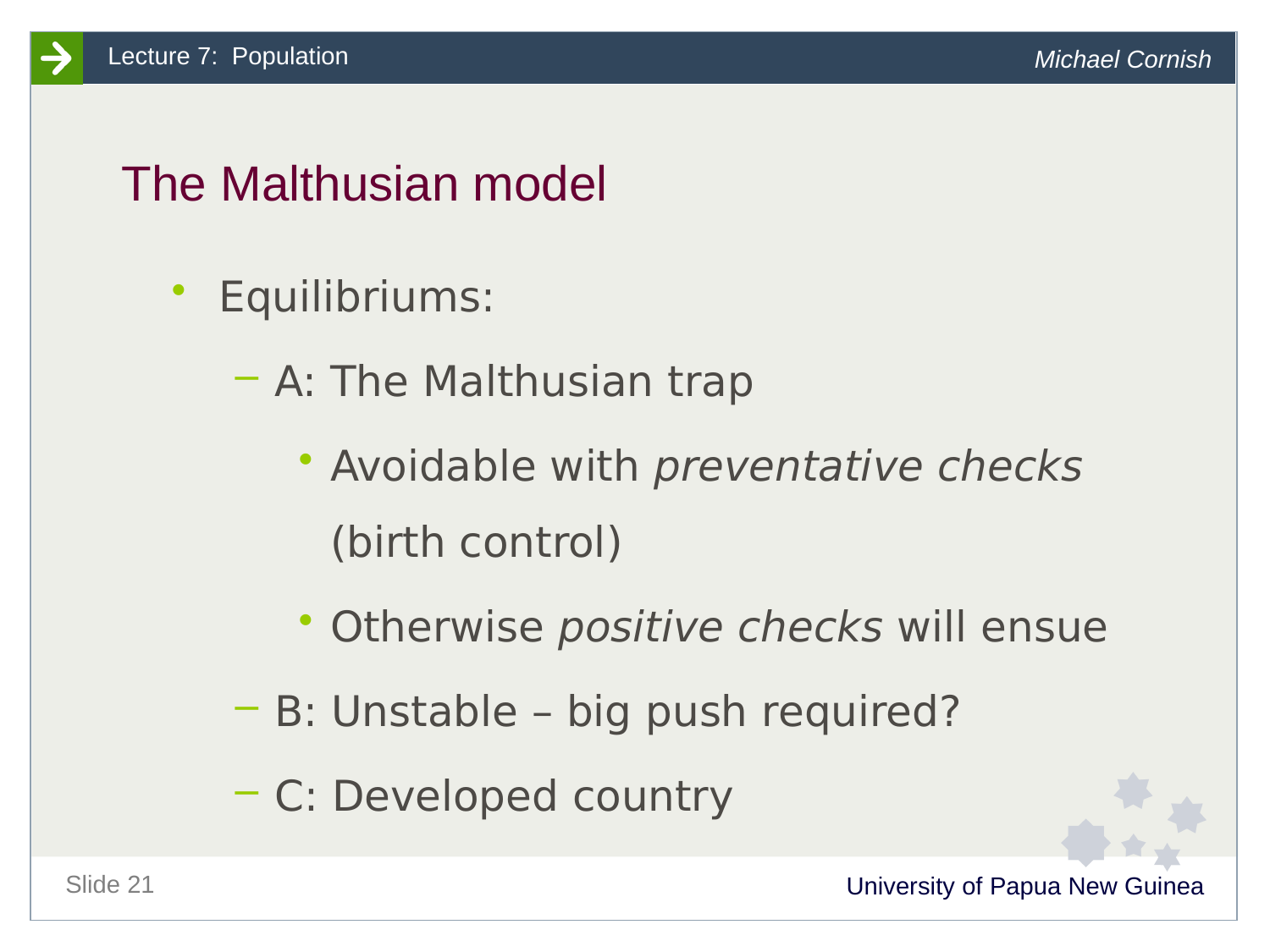

# The Malthusian model
Equilibriums:
A: The Malthusian trap
Avoidable with preventative checks (birth control)
Otherwise positive checks will ensue
B: Unstable – big push required?
C: Developed country